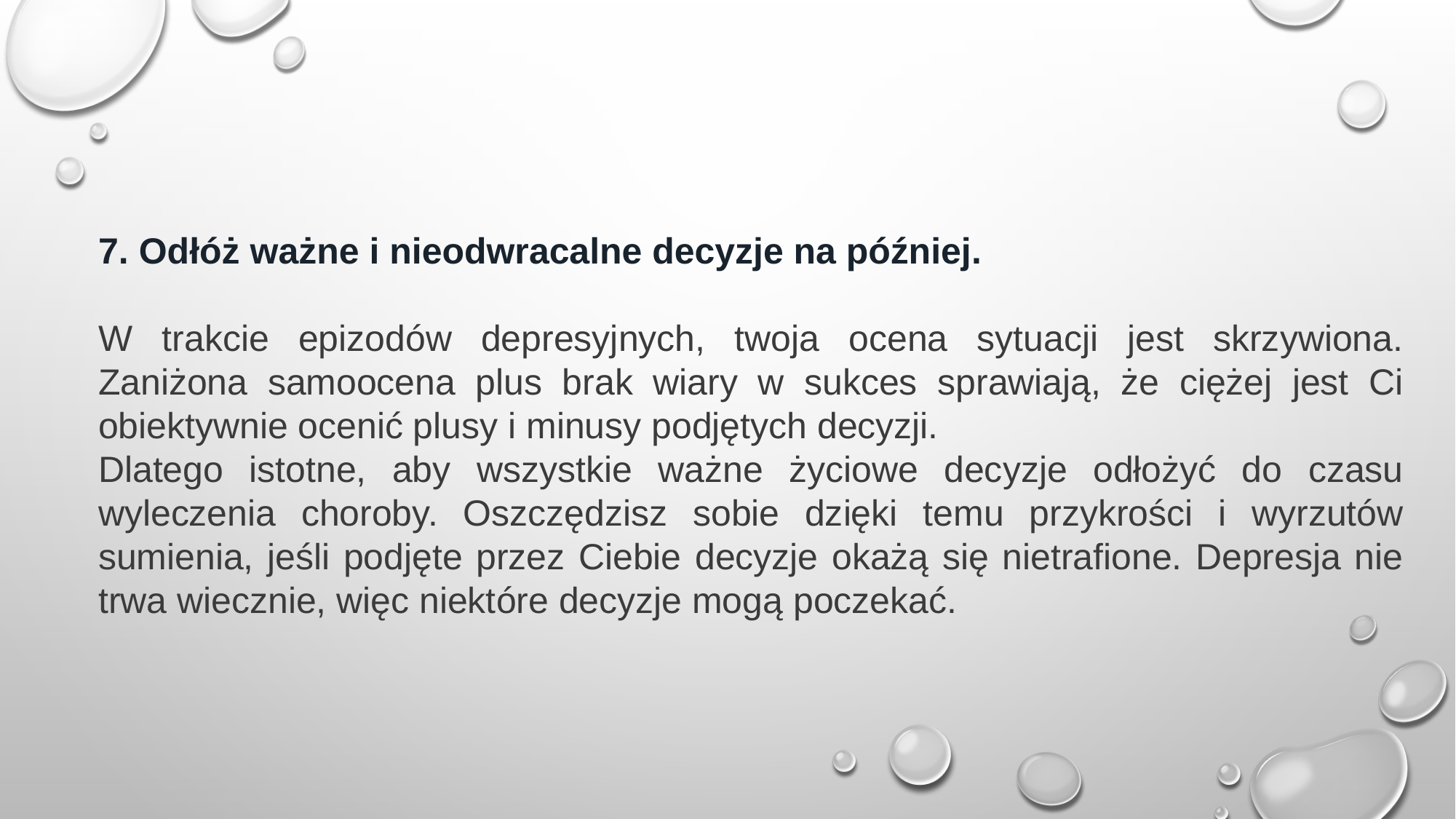

7. Odłóż ważne i nieodwracalne decyzje na później.

W trakcie epizodów depresyjnych, twoja ocena sytuacji jest skrzywiona. Zaniżona samoocena plus brak wiary w sukces sprawiają, że ciężej jest Ci obiektywnie ocenić plusy i minusy podjętych decyzji.
Dlatego istotne, aby wszystkie ważne życiowe decyzje odłożyć do czasu wyleczenia choroby. Oszczędzisz sobie dzięki temu przykrości i wyrzutów sumienia, jeśli podjęte przez Ciebie decyzje okażą się nietrafione. Depresja nie trwa wiecznie, więc niektóre decyzje mogą poczekać.